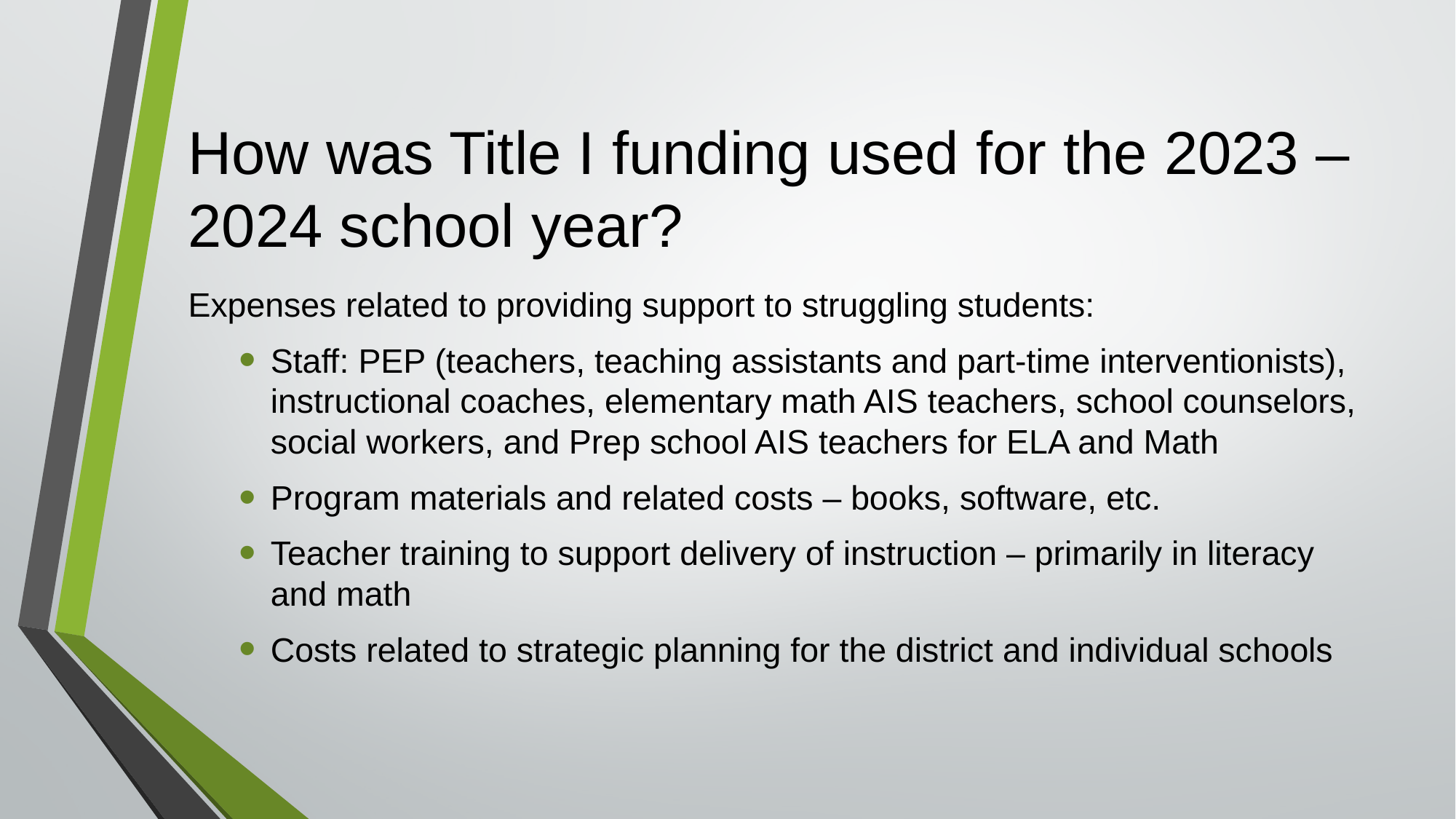

# How was Title I funding used for the 2023 – 2024 school year?
Expenses related to providing support to struggling students:
Staff: PEP (teachers, teaching assistants and part-time interventionists), instructional coaches, elementary math AIS teachers, school counselors, social workers, and Prep school AIS teachers for ELA and Math
Program materials and related costs – books, software, etc.
Teacher training to support delivery of instruction – primarily in literacy and math
Costs related to strategic planning for the district and individual schools